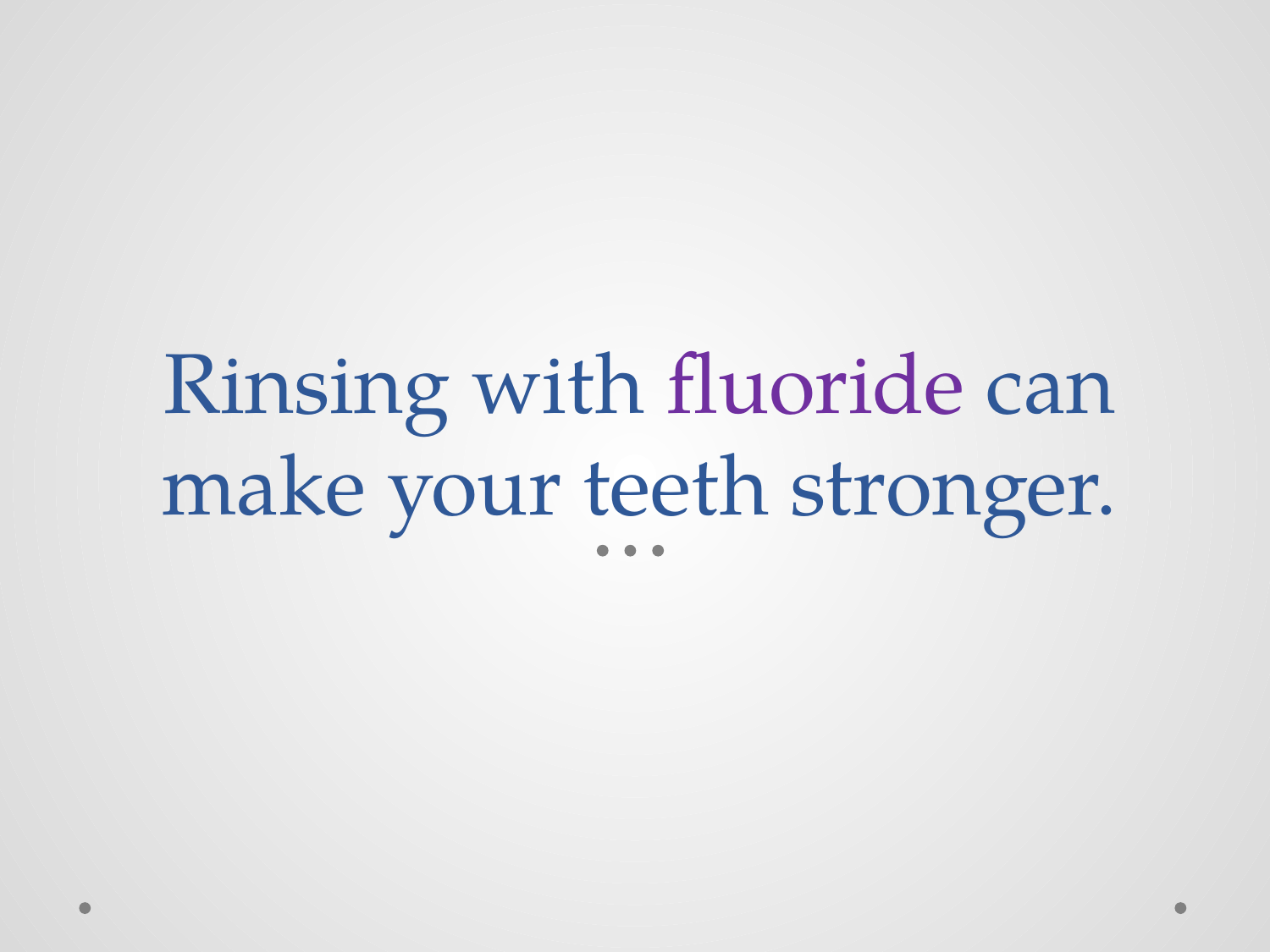

# Rinsing with fluoride can make your teeth stronger.